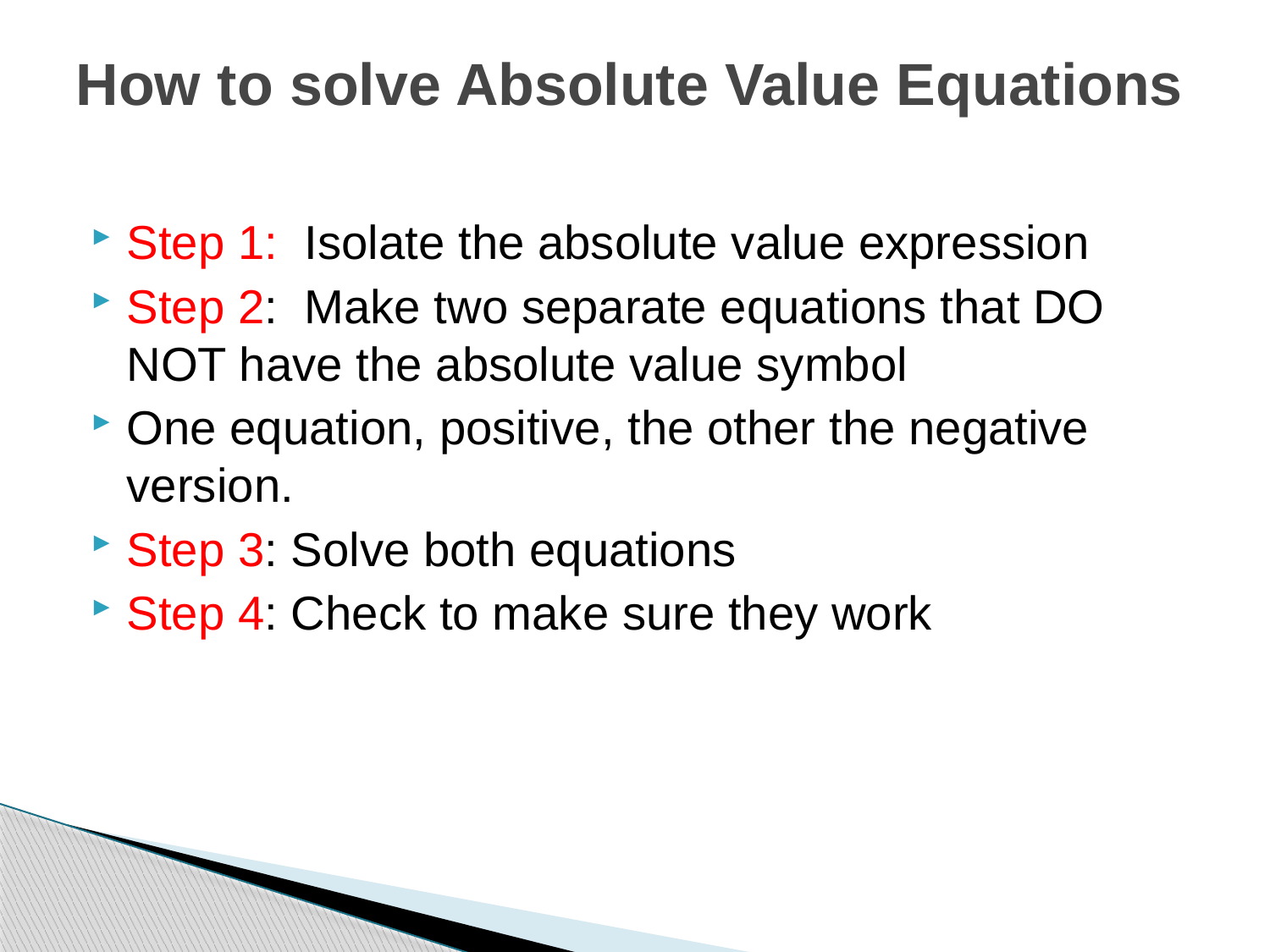

# How to solve Absolute Value Equations
Step 1:  Isolate the absolute value expression
Step 2:  Make two separate equations that DO NOT have the absolute value symbol
One equation, positive, the other the negative version.
Step 3: Solve both equations
Step 4: Check to make sure they work